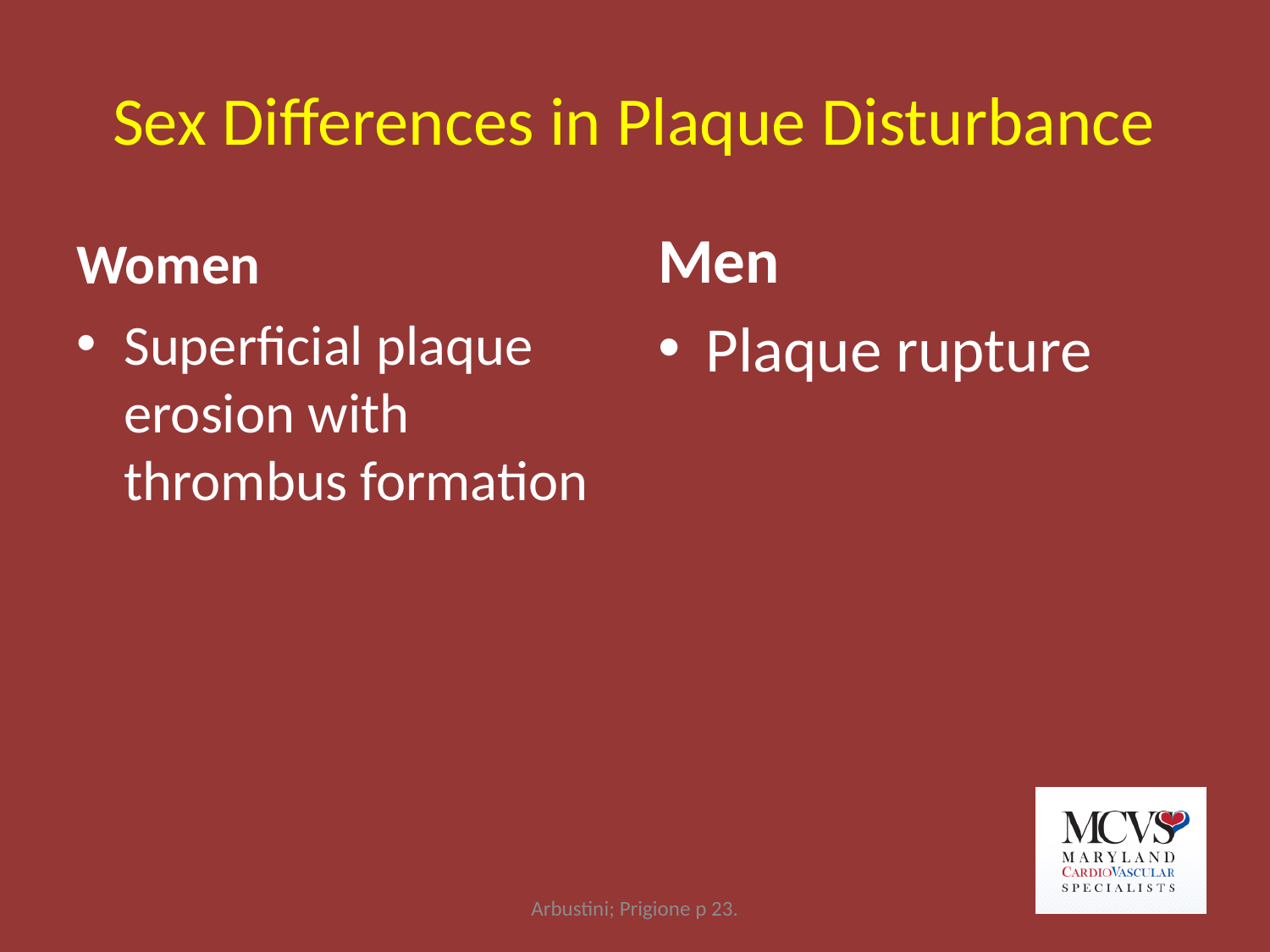

# Sex Differences in Plaque Disturbance
Women
Men
Superficial plaque erosion with thrombus formation
Plaque rupture
Arbustini; Prigione p 23.